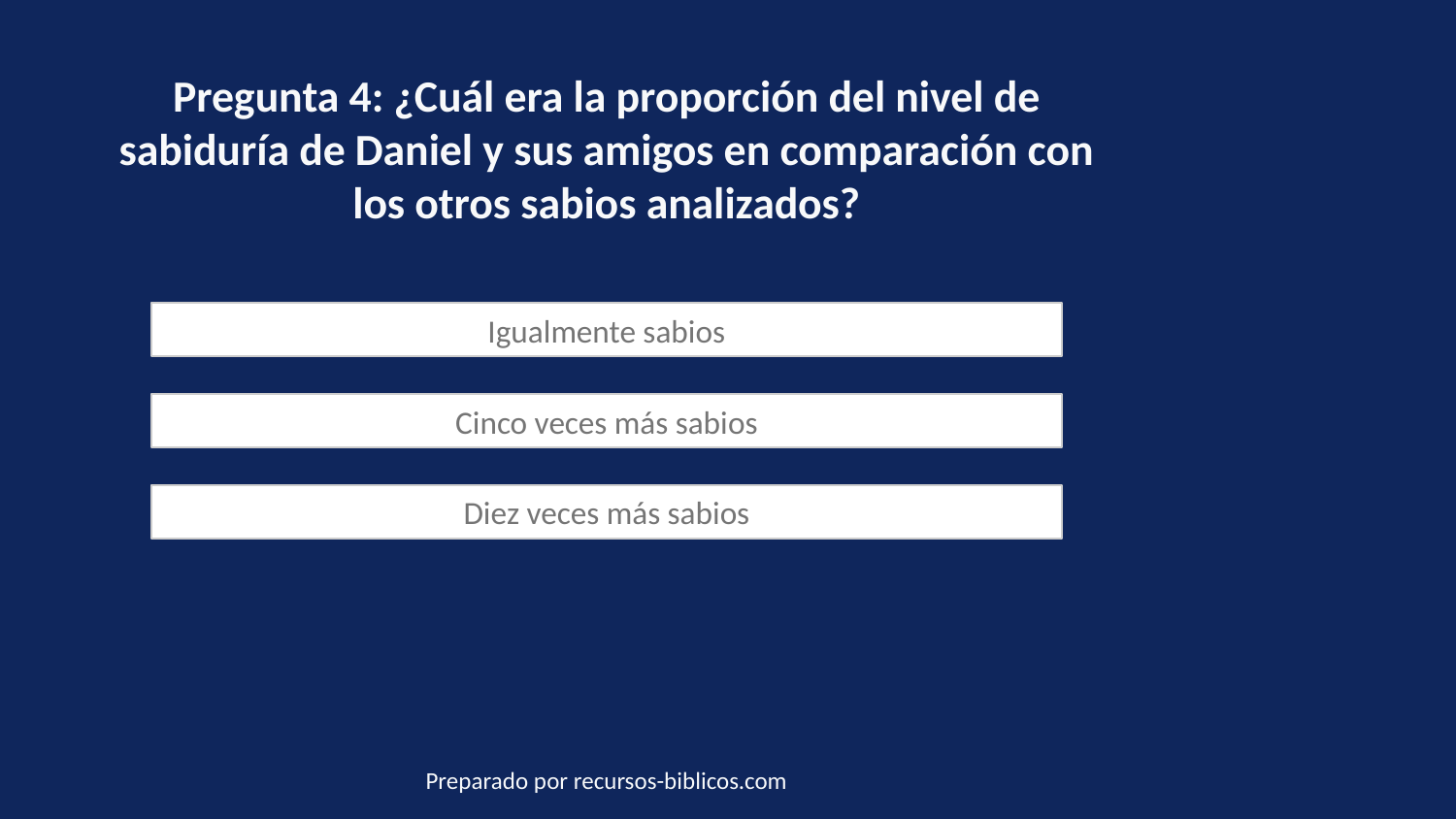

Pregunta 4: ¿Cuál era la proporción del nivel de sabiduría de Daniel y sus amigos en comparación con los otros sabios analizados?
Igualmente sabios
Cinco veces más sabios
Diez veces más sabios
Preparado por recursos-biblicos.com